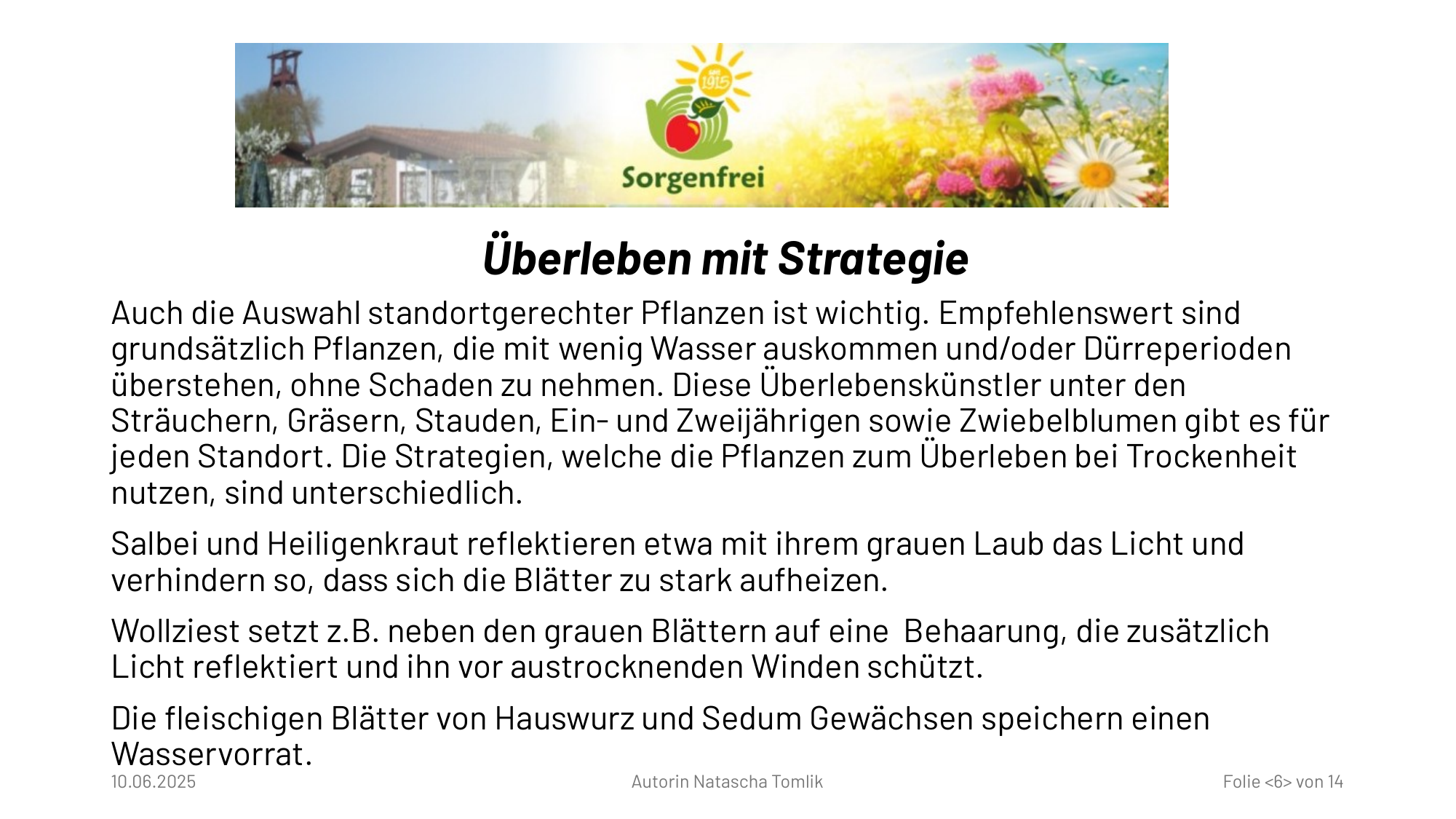

# Überleben mit Strategie
Auch die Auswahl standortgerechter Pflanzen ist wichtig. Empfehlenswert sind grundsätzlich Pflanzen, die mit wenig Wasser auskommen und/oder Dürreperioden überstehen, ohne Schaden zu nehmen. Diese Überlebenskünstler unter den Sträuchern, Gräsern, Stauden, Ein- und Zweijährigen sowie Zwiebelblumen gibt es für jeden Standort. Die Strategien, welche die Pflanzen zum Überleben bei Trockenheit nutzen, sind unterschiedlich.
Salbei und Heiligenkraut reflektieren etwa mit ihrem grauen Laub das Licht und verhindern so, dass sich die Blätter zu stark aufheizen.
Wollziest setzt z.B. neben den grauen Blättern auf eine  Behaarung, die zusätzlich Licht reflektiert und ihn vor austrocknenden Winden schützt.
Die fleischigen Blätter von Hauswurz und Sedum Gewächsen speichern einen Wasservorrat.
10.06.2025
Autorin Natascha Tomlik
Folie <6> von 14